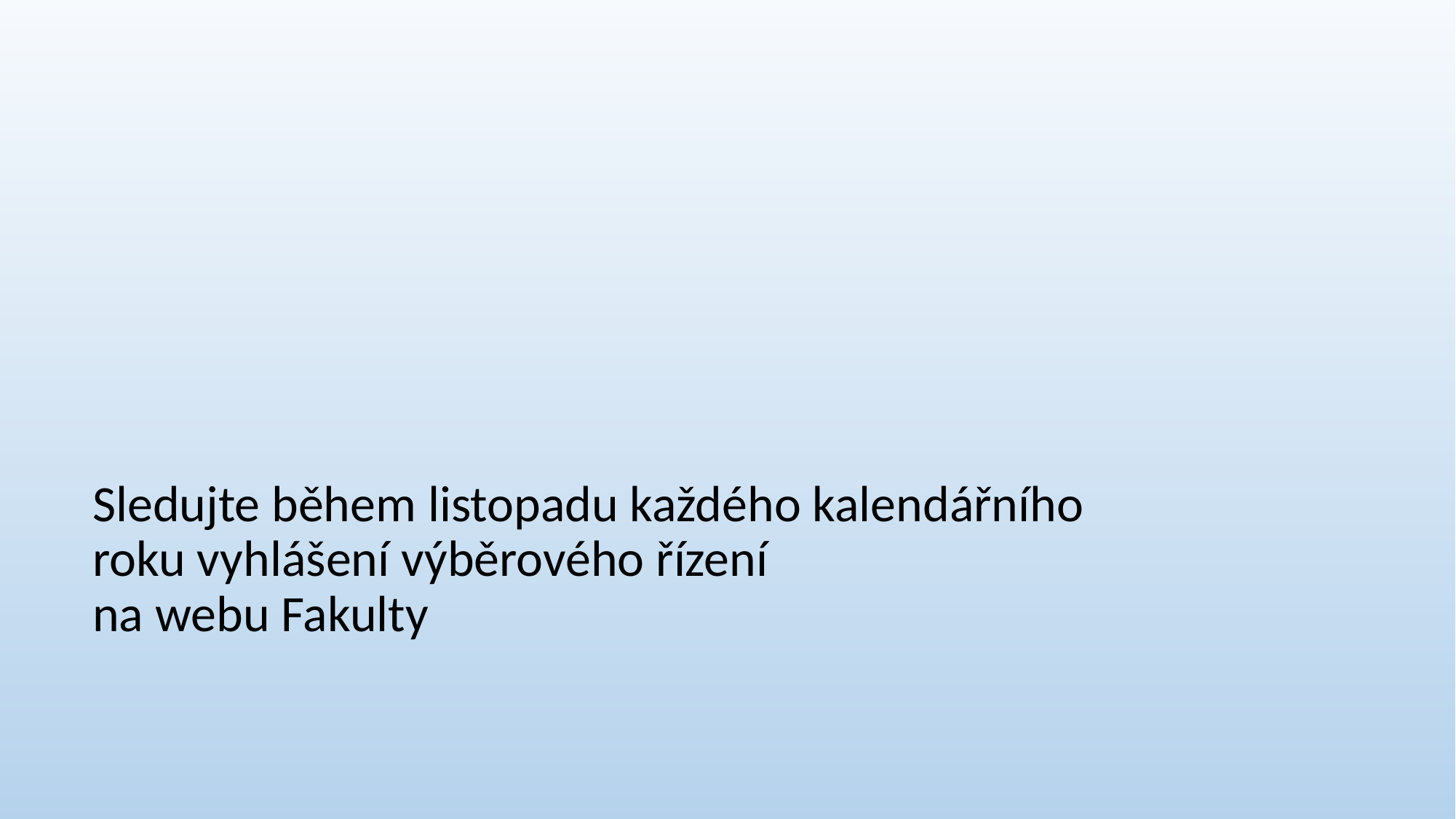

# Sledujte během listopadu každého kalendářního roku vyhlášení výběrového řízení  na webu Fakulty